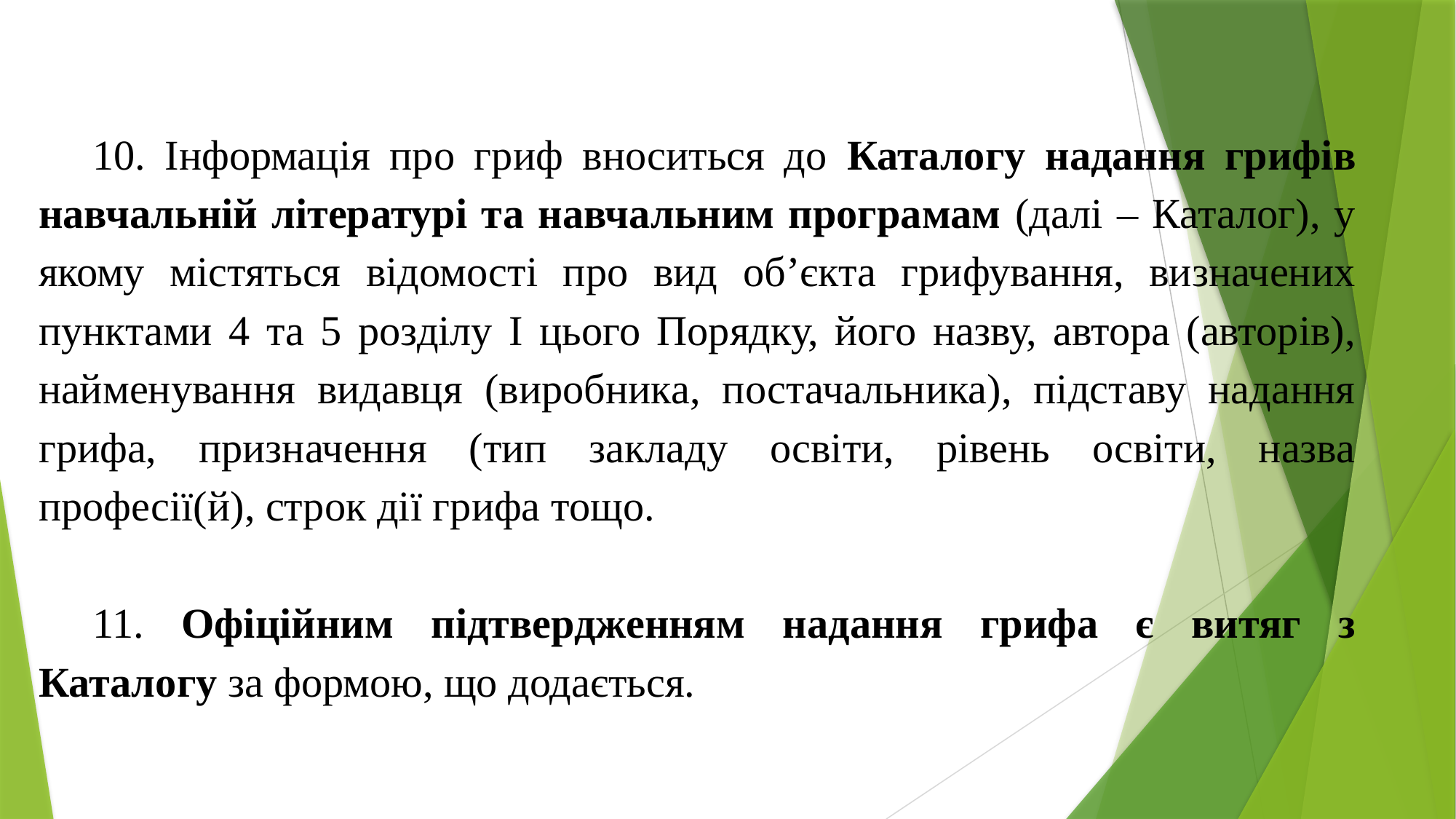

10. Інформація про гриф вноситься до Каталогу надання грифів навчальній літературі та навчальним програмам (далі – Каталог), у якому містяться відомості про вид об’єкта грифування, визначених пунктами 4 та 5 розділу І цього Порядку, його назву, автора (авторів), найменування видавця (виробника, постачальника), підставу надання грифа, призначення (тип закладу освіти, рівень освіти, назва професії(й), строк дії грифа тощо.

11. Офіційним підтвердженням надання грифа є витяг з Каталогу за формою, що додається.